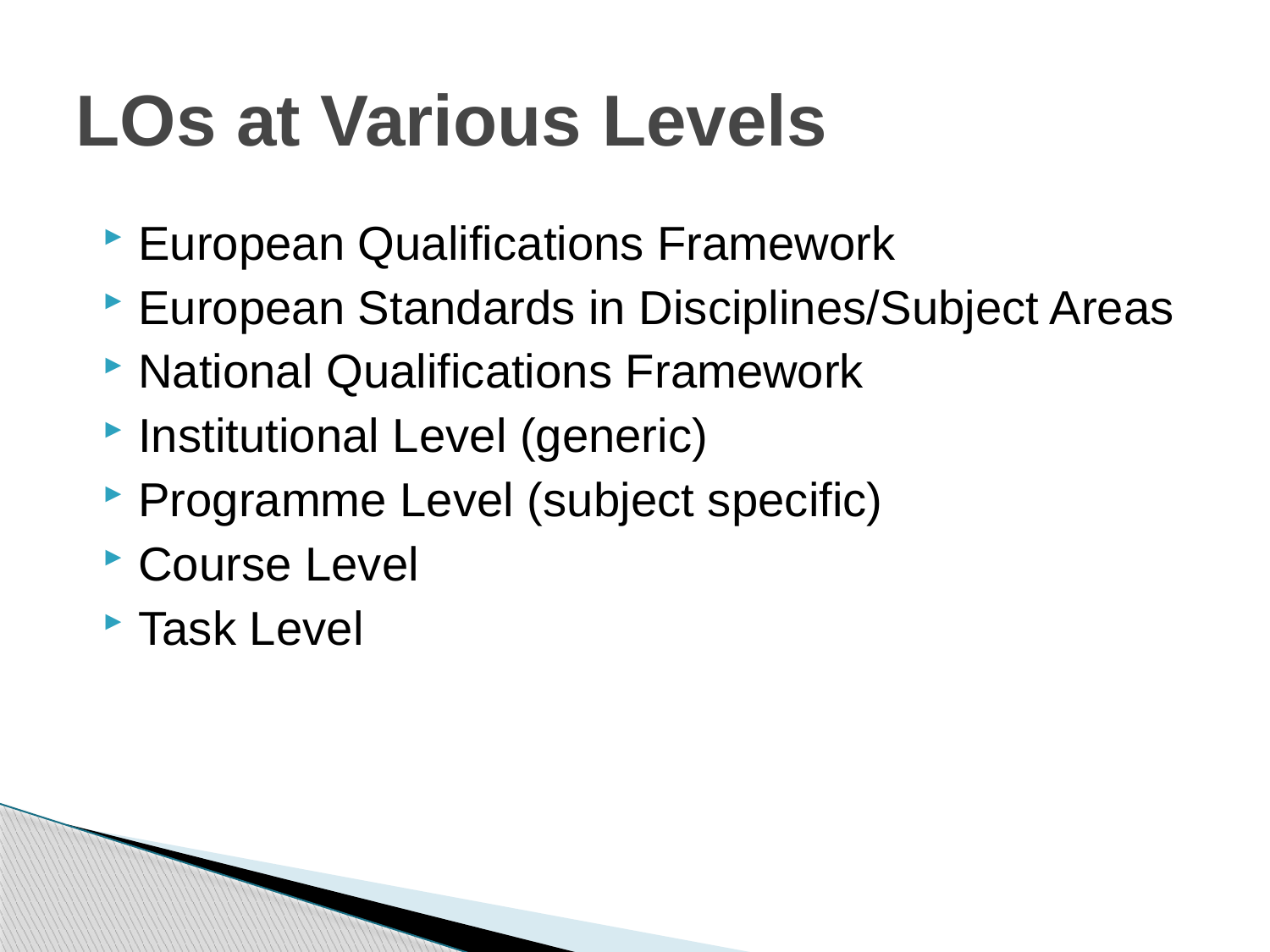

# LOs at Various Levels
European Qualifications Framework
European Standards in Disciplines/Subject Areas
National Qualifications Framework
Institutional Level (generic)
Programme Level (subject specific)
Course Level
Task Level